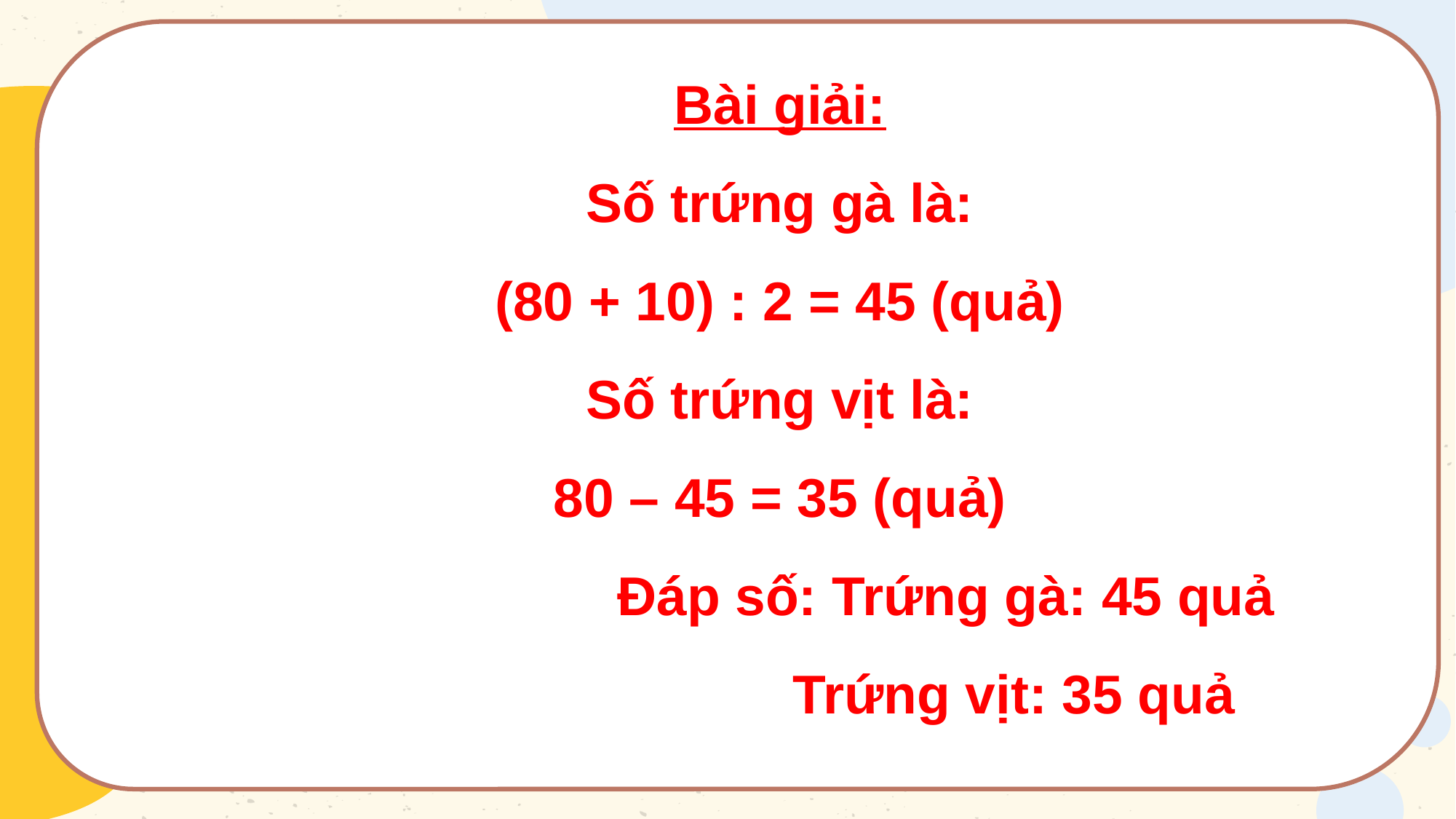

Bài giải:
Số trứng gà là:
(80 + 10) : 2 = 45 (quả)
Số trứng vịt là:
80 – 45 = 35 (quả)
                      Đáp số: Trứng gà: 45 quả
                               Trứng vịt: 35 quả